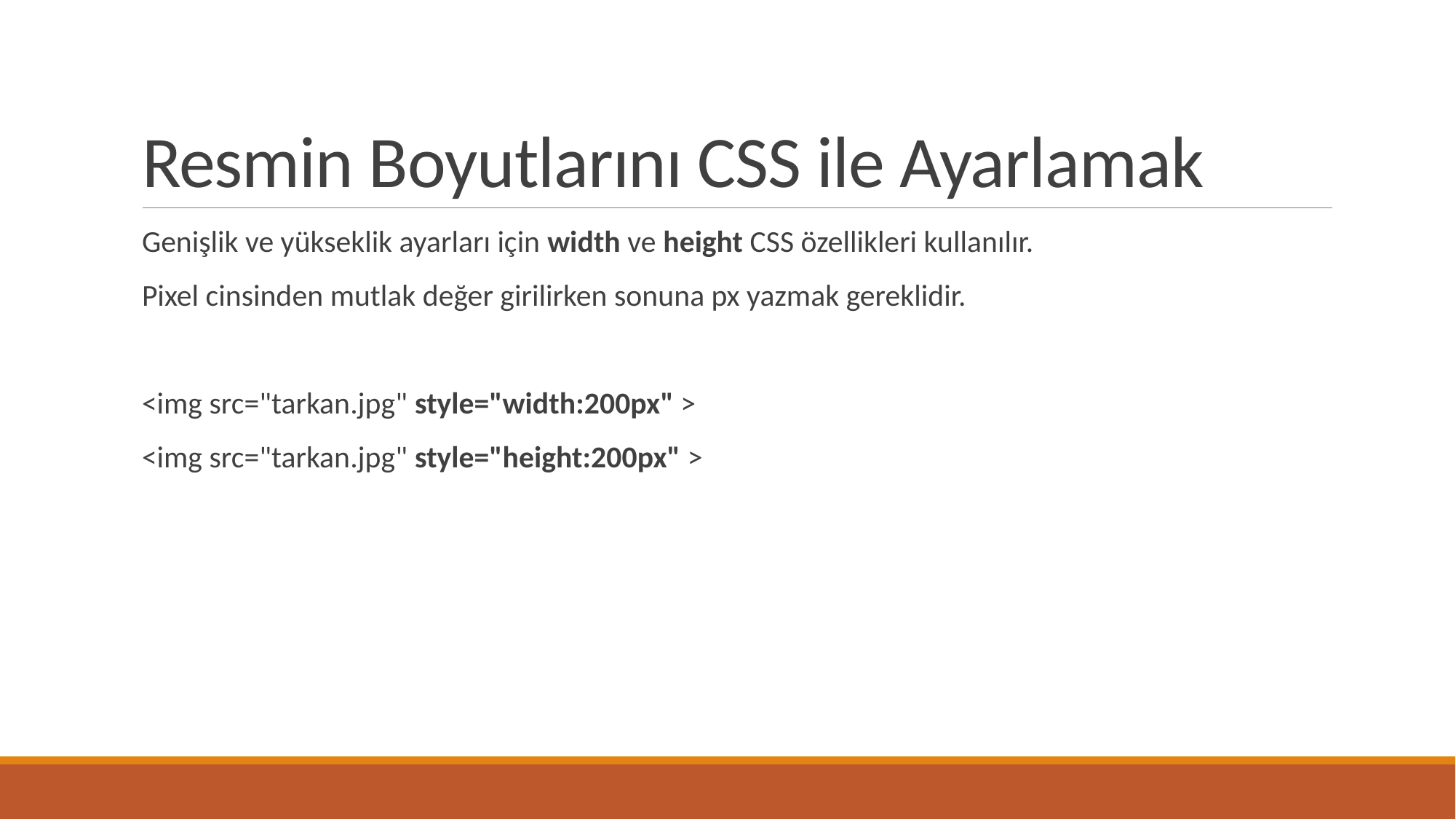

# Resmin Boyutlarını CSS ile Ayarlamak
Genişlik ve yükseklik ayarları için width ve height CSS özellikleri kullanılır.
Pixel cinsinden mutlak değer girilirken sonuna px yazmak gereklidir.

<img src="tarkan.jpg" style="width:200px" >
<img src="tarkan.jpg" style="height:200px" >